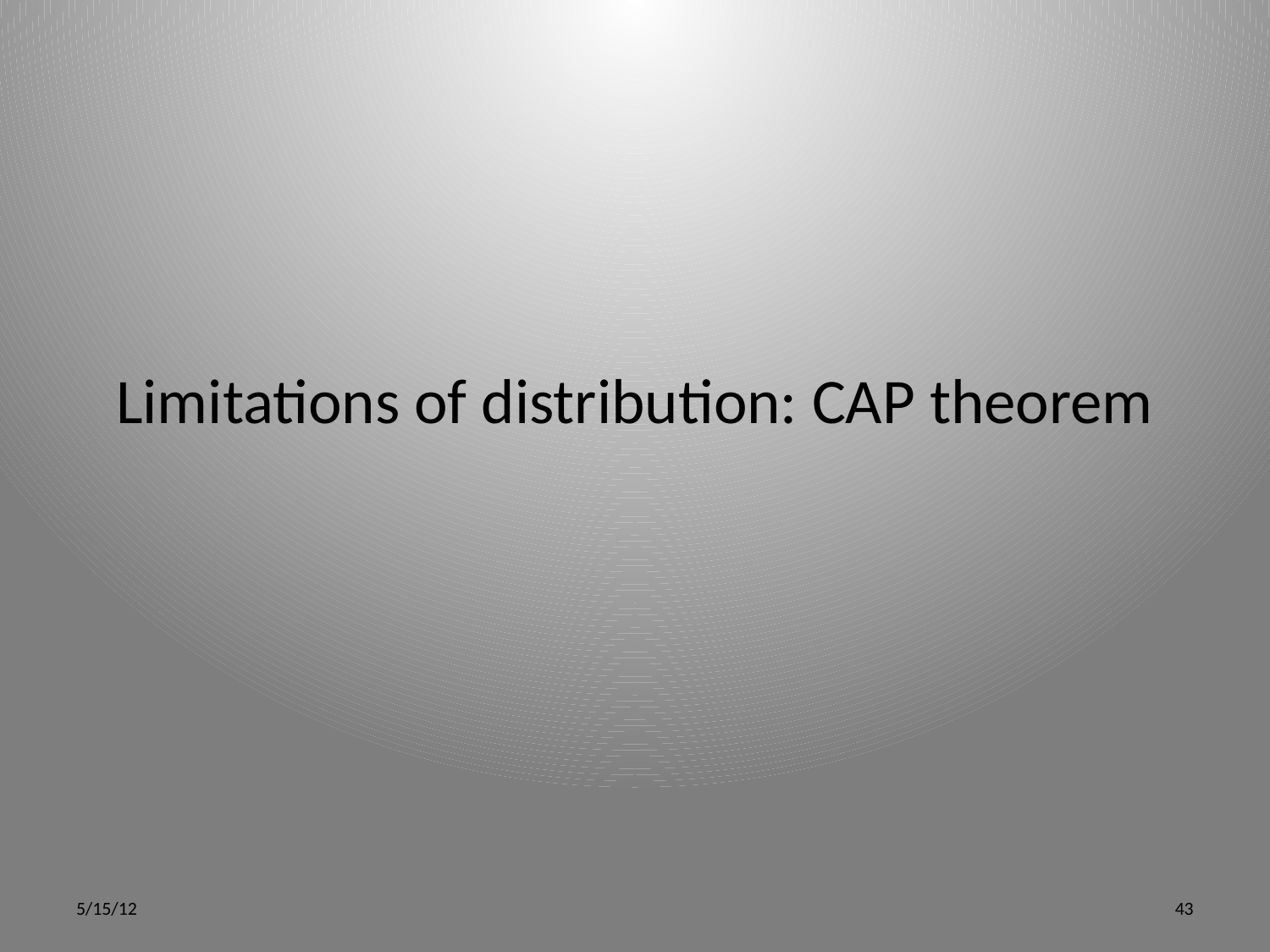

# Limitations of distribution: CAP theorem

5/15/12
43